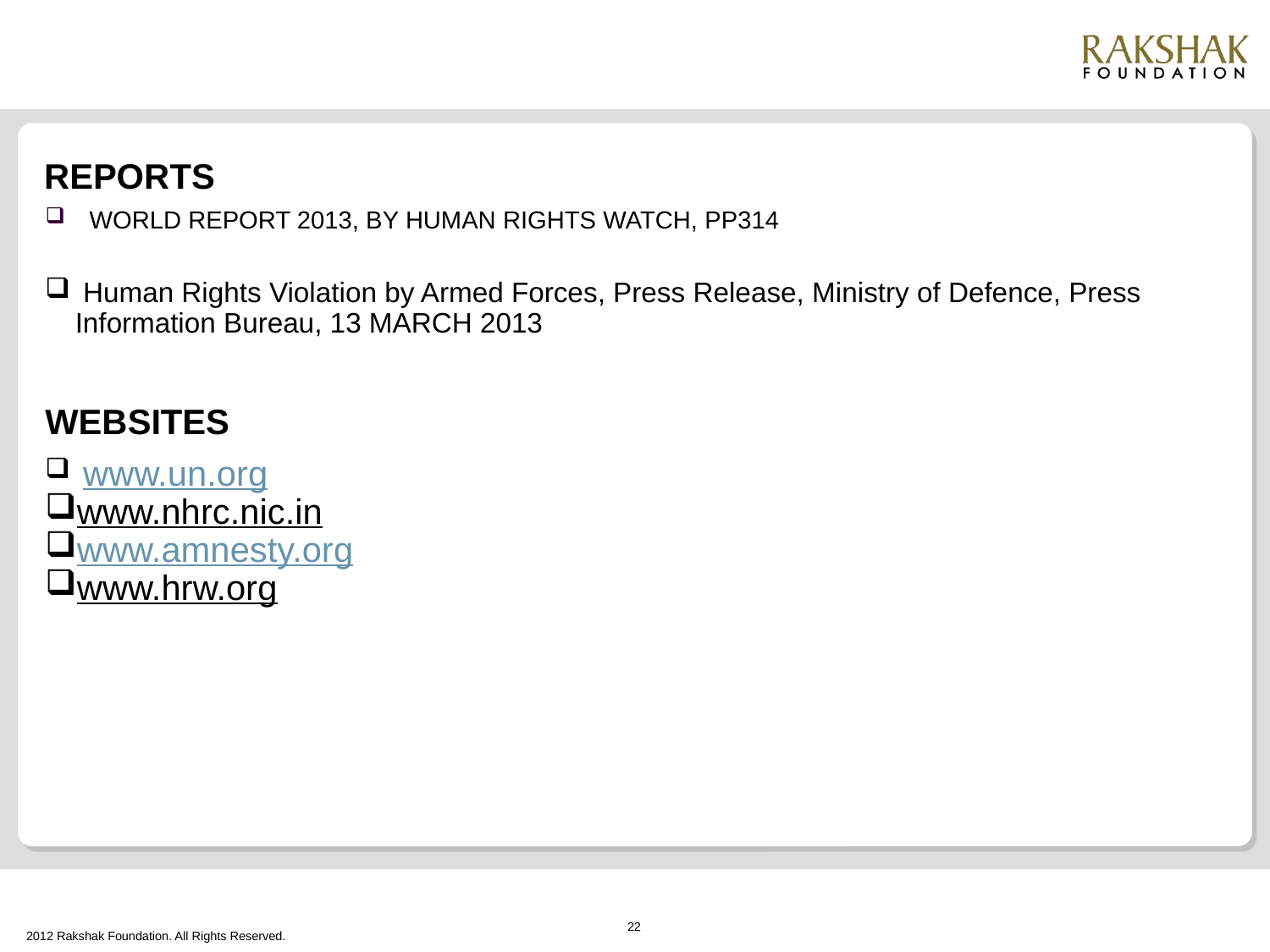

REPORTS
# World report 2013, by human rights Watch, pp314
 Human Rights Violation by Armed Forces, Press Release, Ministry of Defence, Press Information Bureau, 13 MARCH 2013
WEBSITES
 www.un.org
www.nhrc.nic.in
www.amnesty.org
www.hrw.org
22